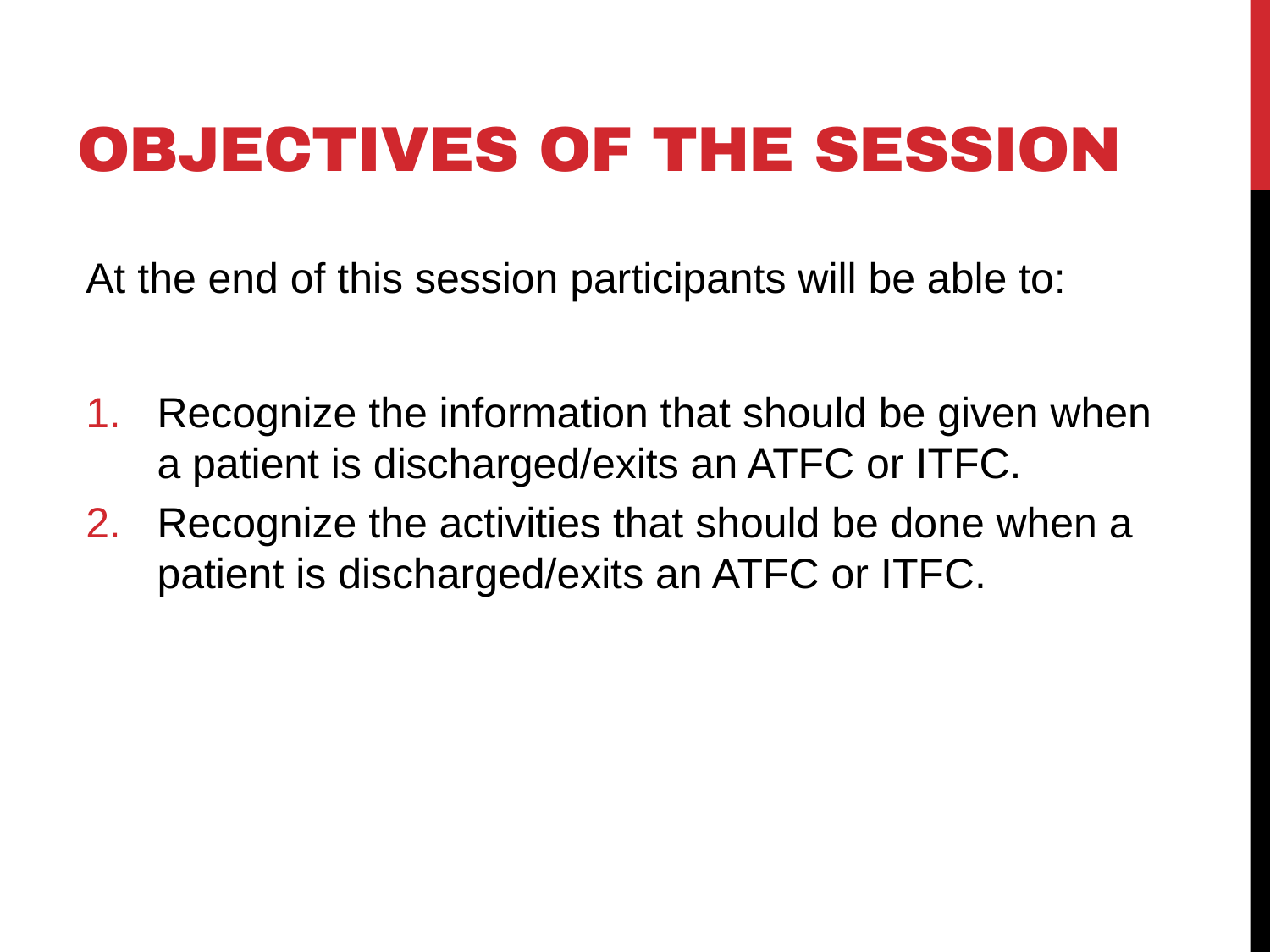

# OBJECTIVES OF THE SESSION

At the end of this session participants will be able to:

Recognize the information that should be given when a patient is discharged/exits an ATFC or ITFC.
Recognize the activities that should be done when a patient is discharged/exits an ATFC or ITFC.